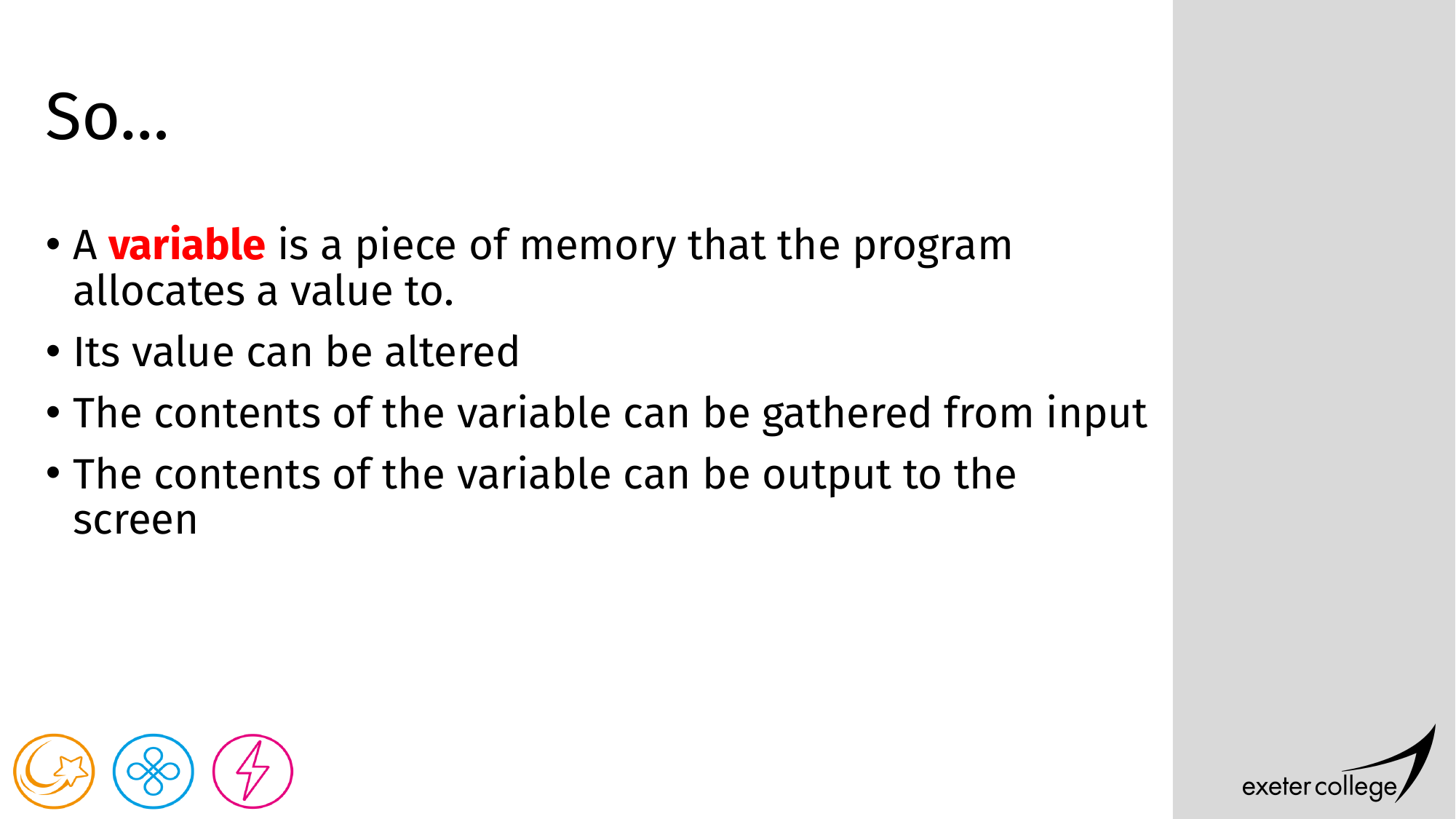

# So…
A variable is a piece of memory that the program allocates a value to.
Its value can be altered
The contents of the variable can be gathered from input
The contents of the variable can be output to the screen